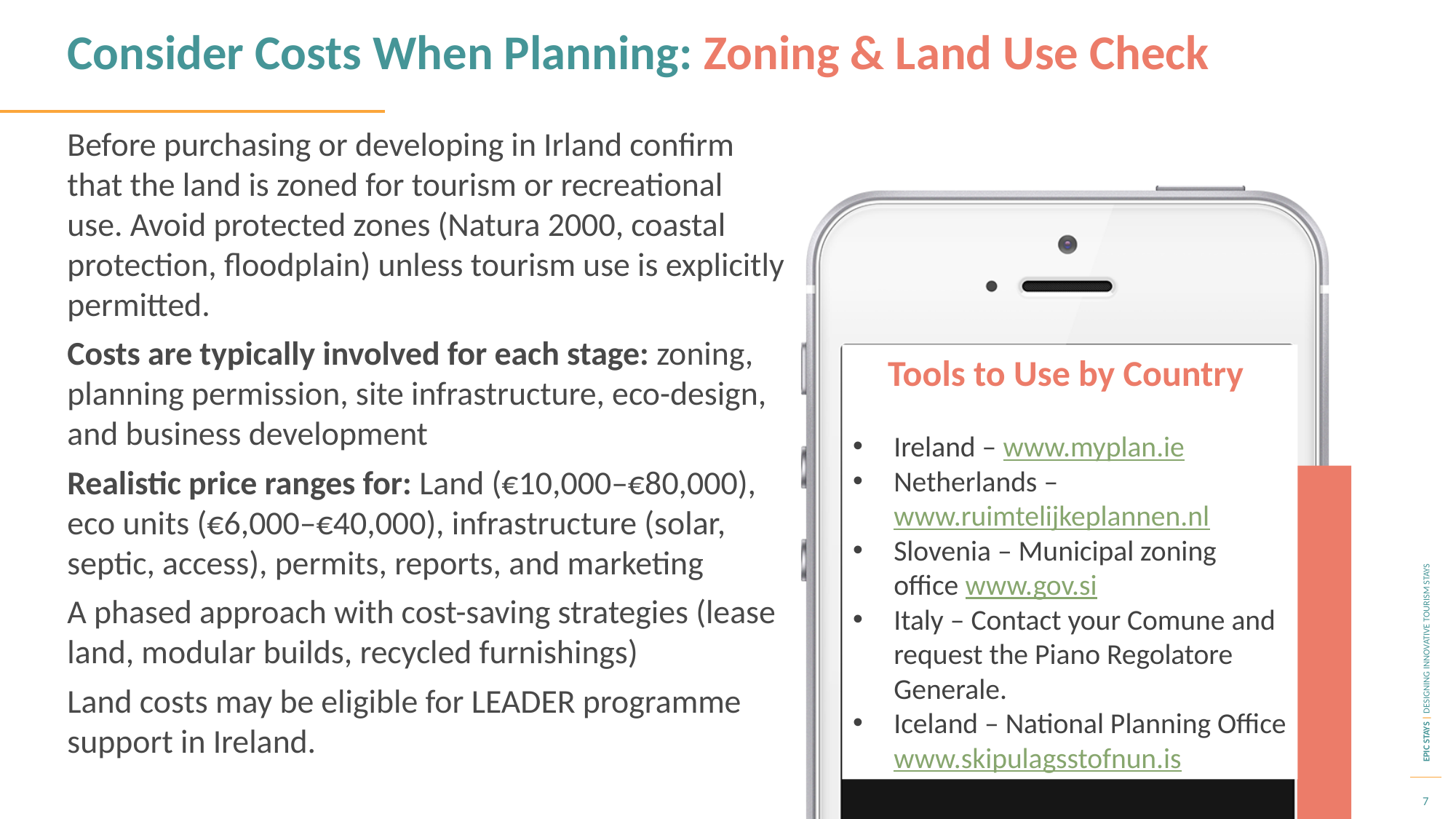

Consider Costs When Planning: Zoning & Land Use Check

Before purchasing or developing in Irland confirm that the land is zoned for tourism or recreational use. Avoid protected zones (Natura 2000, coastal protection, floodplain) unless tourism use is explicitly permitted.
Costs are typically involved for each stage: zoning, planning permission, site infrastructure, eco-design, and business development
Realistic price ranges for: Land (€10,000–€80,000), eco units (€6,000–€40,000), infrastructure (solar, septic, access), permits, reports, and marketing
A phased approach with cost-saving strategies (lease land, modular builds, recycled furnishings)
Land costs may be eligible for LEADER programme support in Ireland.
Tools to Use by Country

Ireland – www.myplan.ie
Netherlands – www.ruimtelijkeplannen.nl
Slovenia – Municipal zoning office www.gov.si
Italy – Contact your Comune and request the Piano Regolatore Generale.
Iceland – National Planning Office www.skipulagsstofnun.is

7